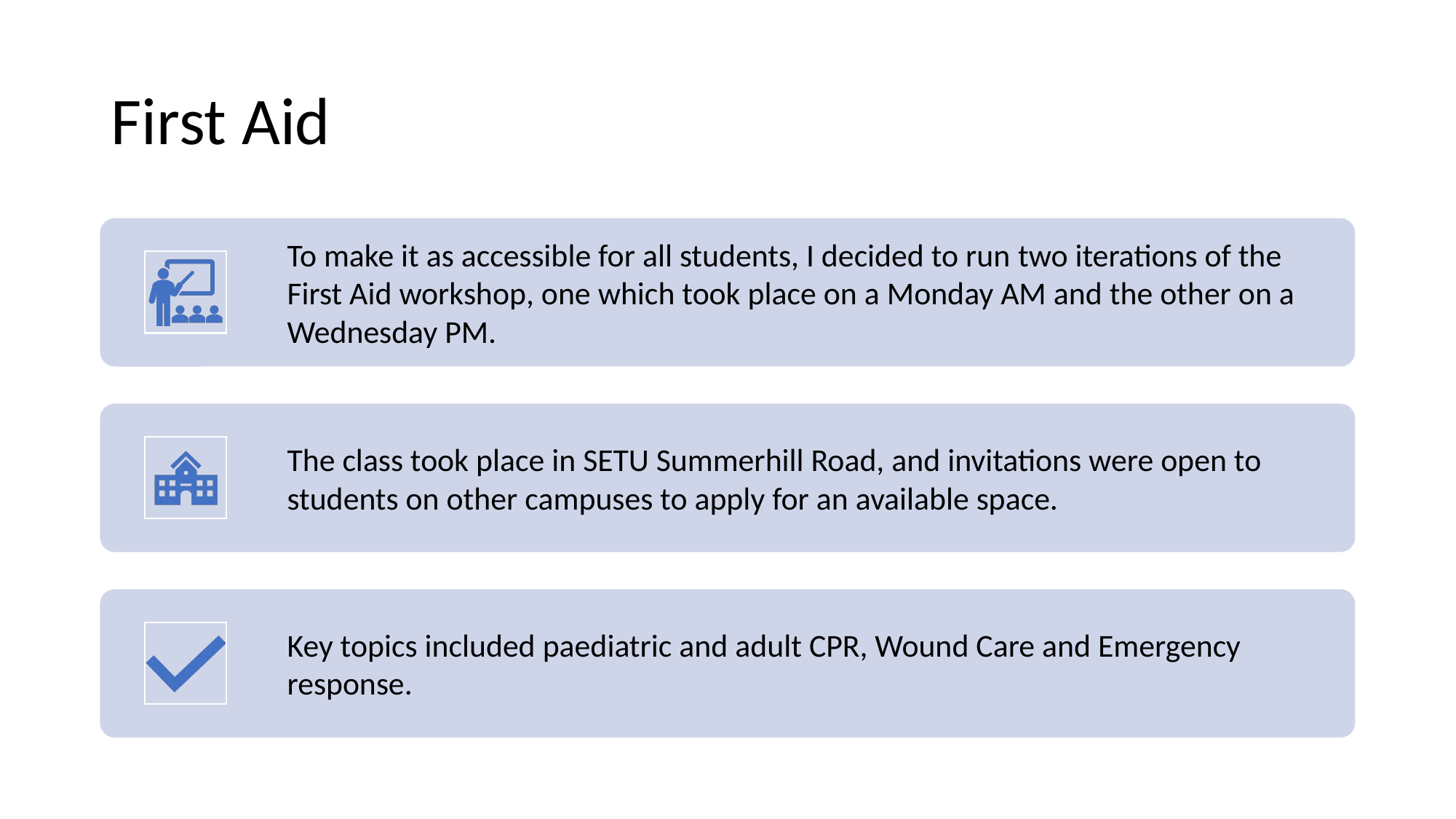

# First Aid
To make it as accessible for all students, I decided to run two iterations of the First Aid workshop, one which took place on a Monday AM and the other on a Wednesday PM.
The class took place in SETU Summerhill Road, and invitations were open to students on other campuses to apply for an available space.
Key topics included paediatric and adult CPR, Wound Care and Emergency response.